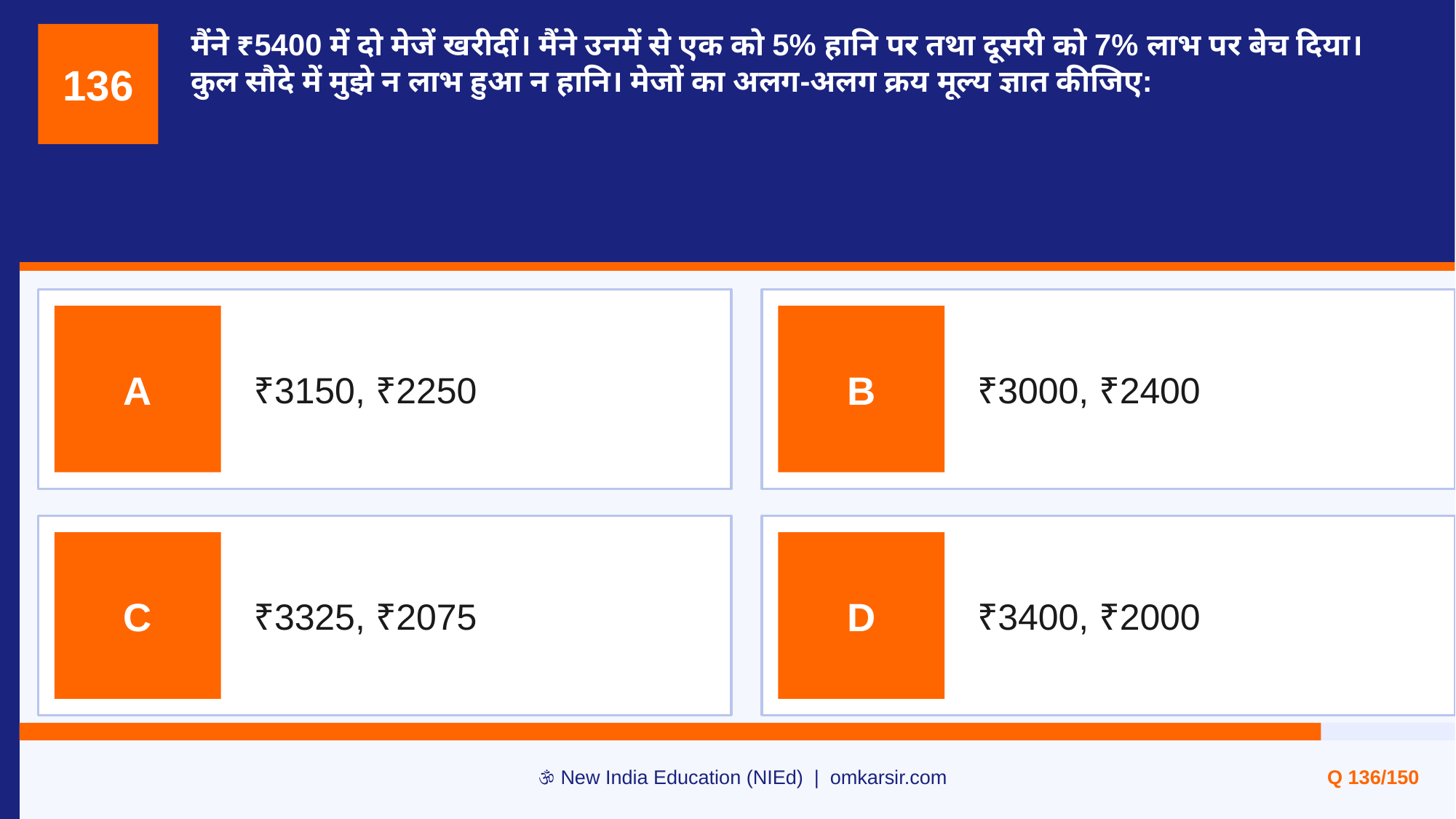

मैंने ₹5400 में दो मेजें खरीदीं। मैंने उनमें से एक को 5% हानि पर तथा दूसरी को 7% लाभ पर बेच दिया। कुल सौदे में मुझे न लाभ हुआ न हानि। मेजों का अलग-अलग क्रय मूल्य ज्ञात कीजिए:
136

₹3150, ₹2250
₹3000, ₹2400
A
B

₹3325, ₹2075
₹3400, ₹2000
C
D

🕉️ New India Education (NIEd)  |  omkarsir.com
Q 136/150